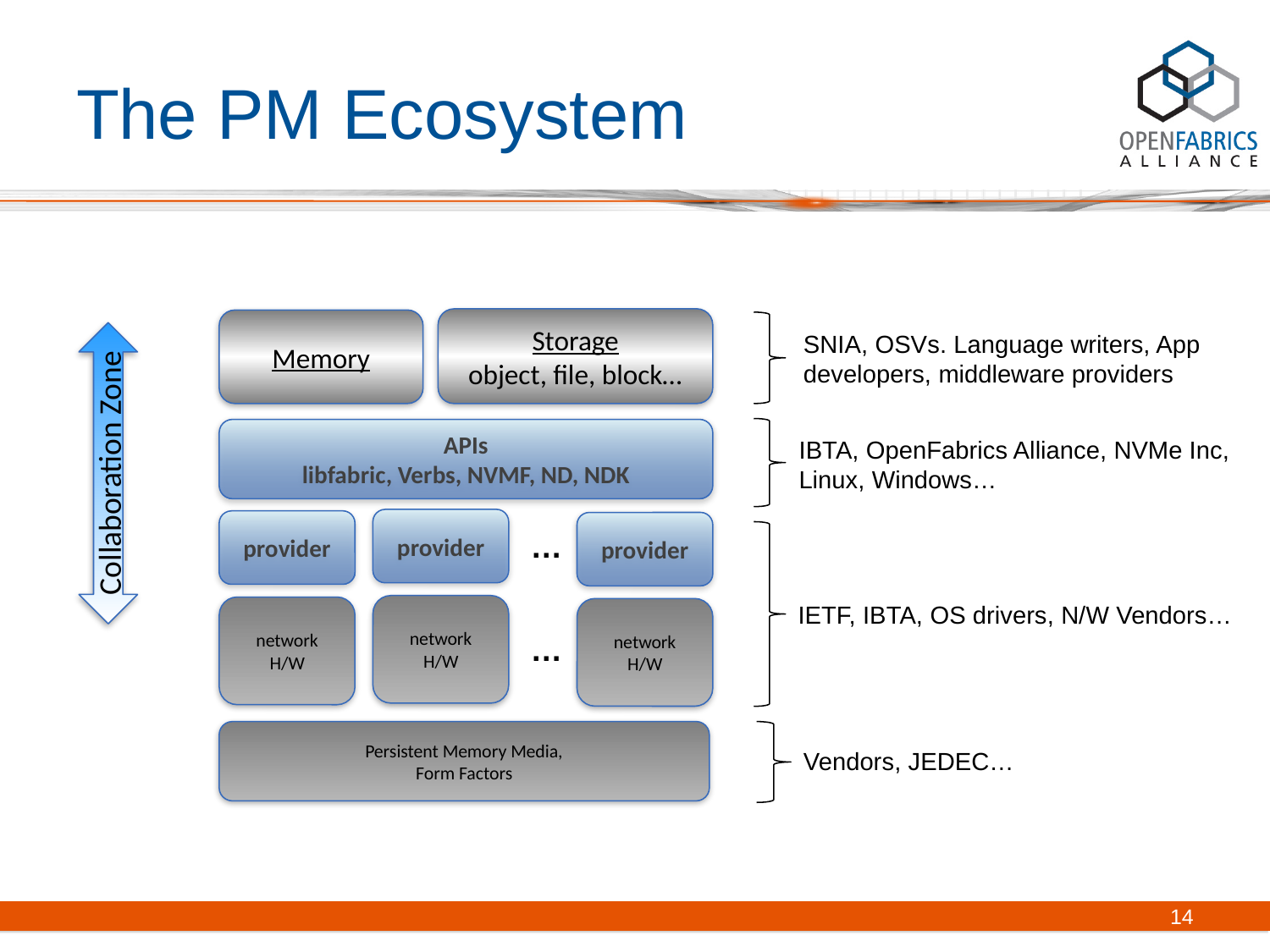

# The PM Ecosystem
Storage
object, file, block…
Memory

Collaboration Zone
SNIA, OSVs. Language writers, App developers, middleware providers

APIs
libfabric, Verbs, NVMF, ND, NDK
IBTA, OpenFabrics Alliance, NVMe Inc,
Linux, Windows…
provider
provider
provider
…

IETF, IBTA, OS drivers, N/W Vendors…
network
H/W
network
H/W
network
H/W
…

Persistent Memory Media,
Form Factors
Vendors, JEDEC…
14